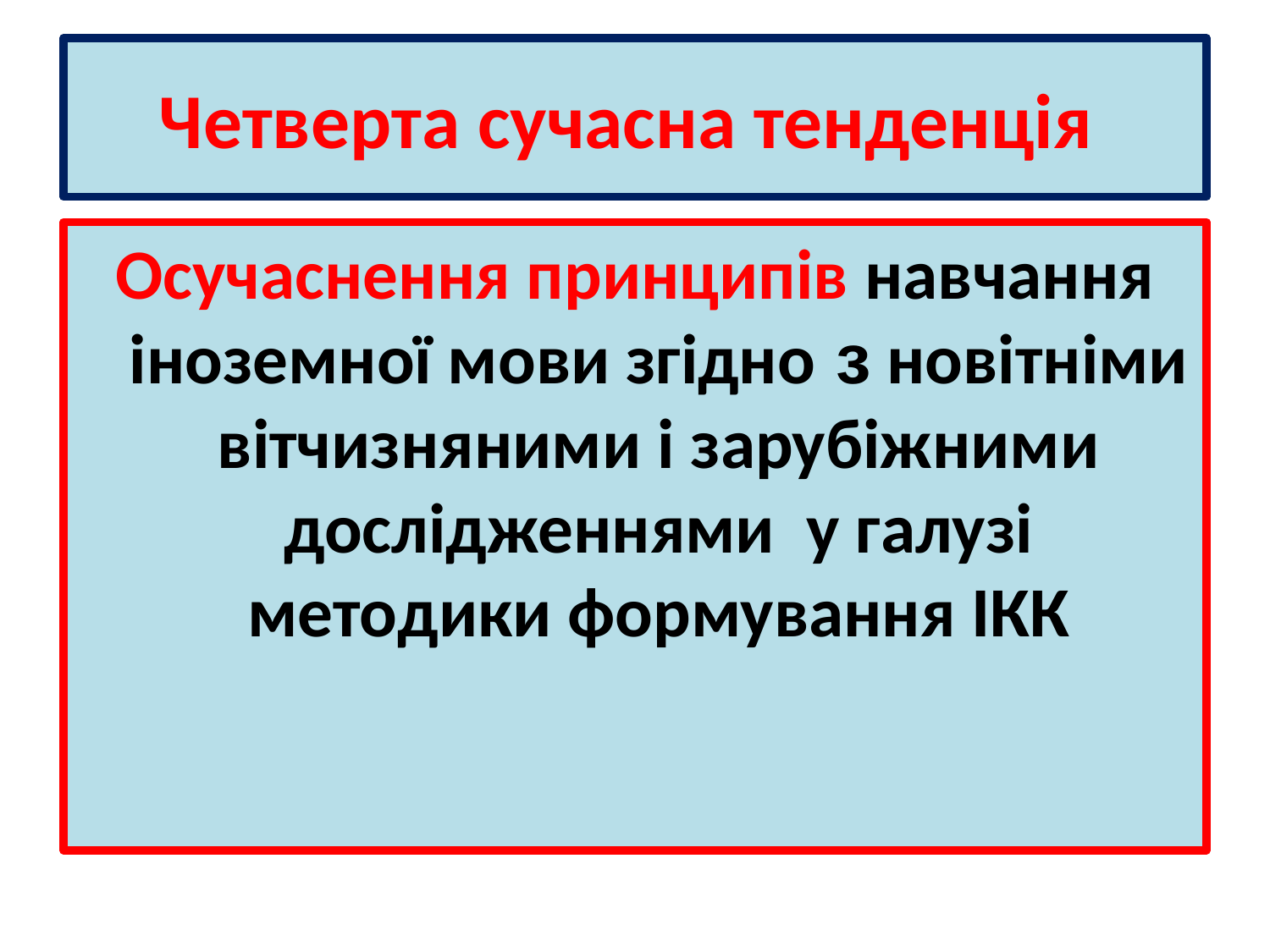

# Четверта сучасна тенденція
Осучаснення принципів навчання іноземної мови згідно з новітніми вітчизняними і зарубіжними дослідженнями  у галузі методики формування ІКК